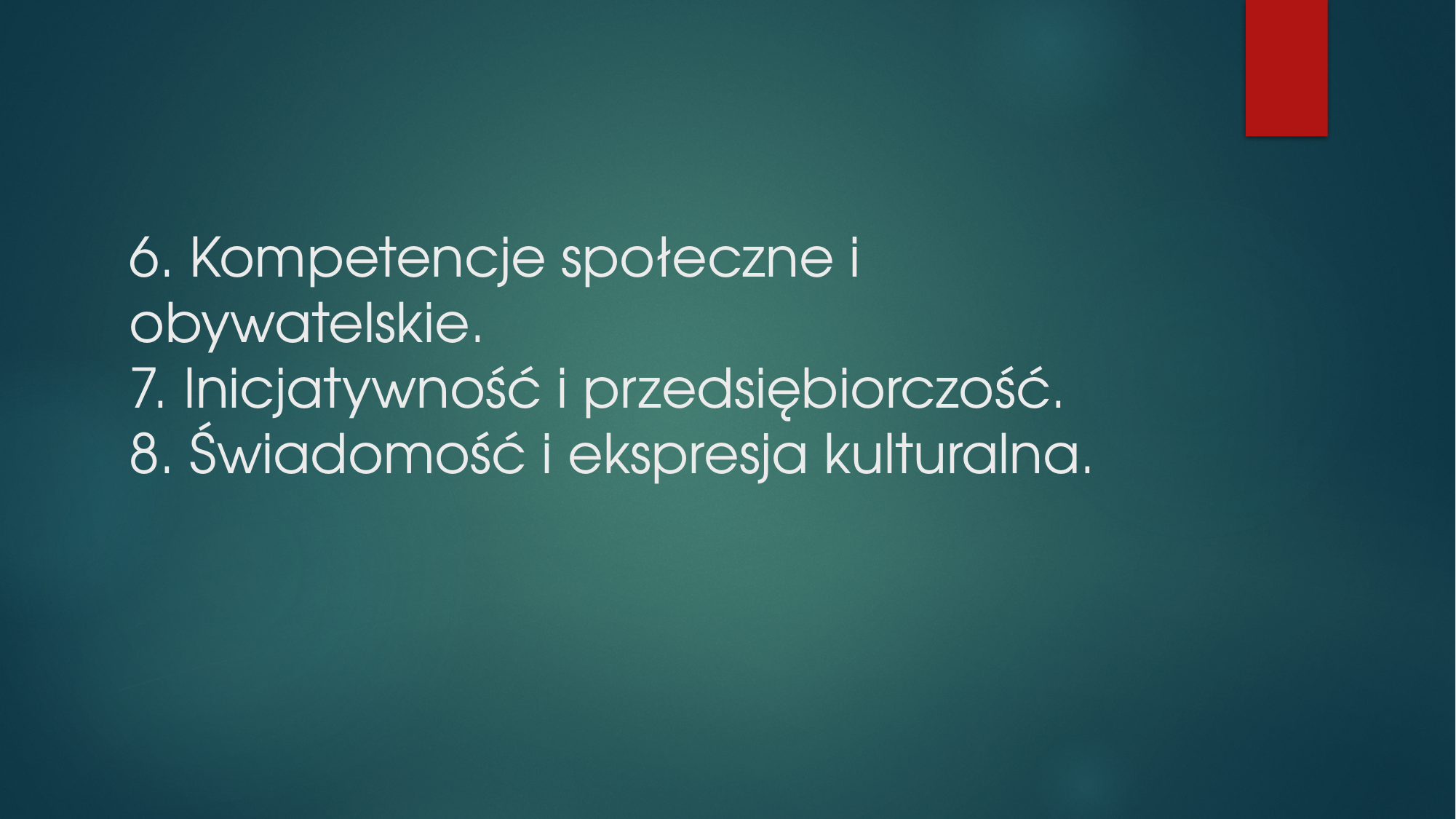

# 6. Kompetencje społeczne i obywatelskie. 7. Inicjatywność i przedsiębiorczość. 8. Świadomość i ekspresja kulturalna.